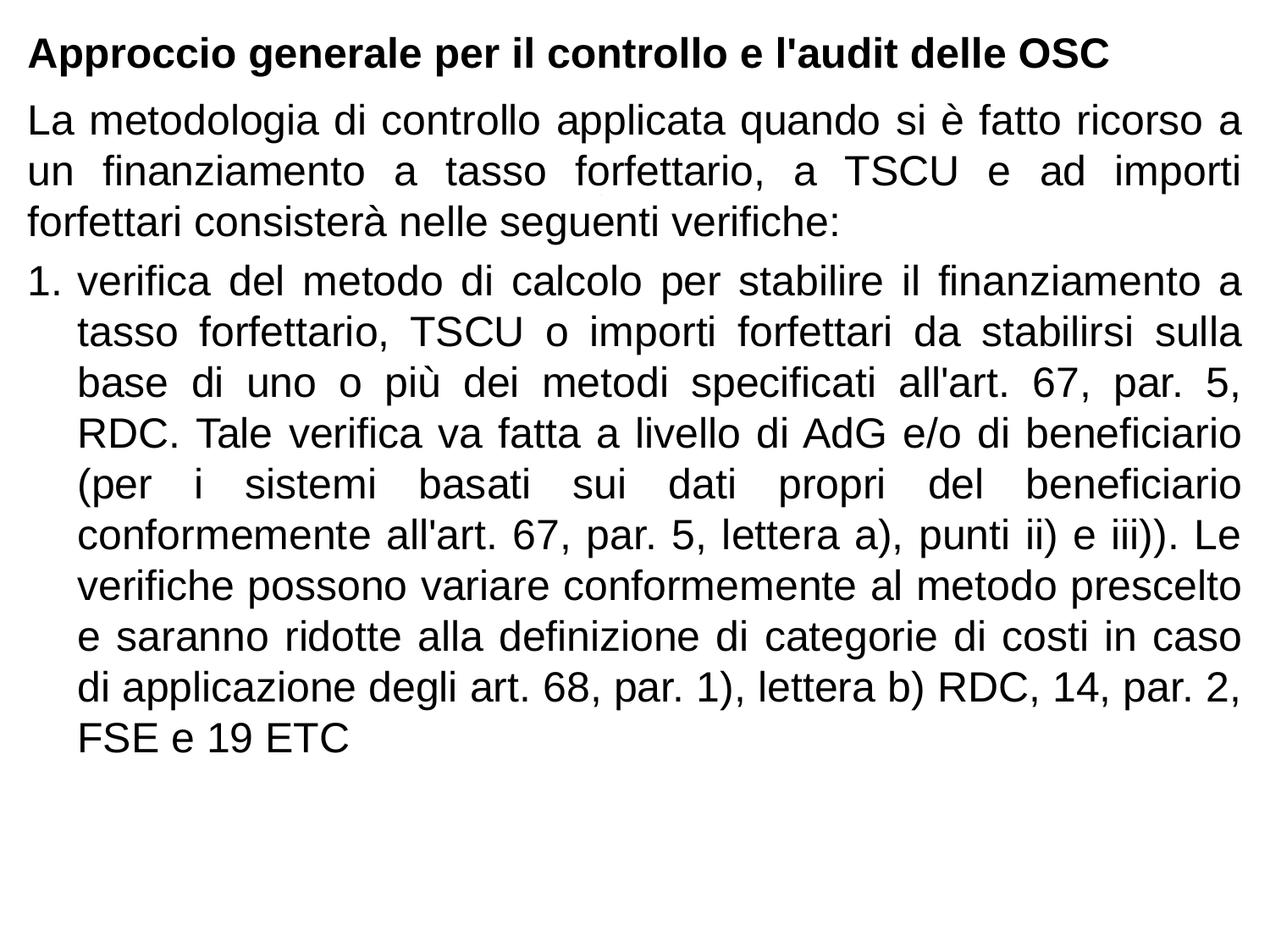

Approccio generale per il controllo e l'audit delle OSC
La metodologia di controllo applicata quando si è fatto ricorso a un finanziamento a tasso forfettario, a TSCU e ad importi forfettari consisterà nelle seguenti verifiche:
verifica del metodo di calcolo per stabilire il finanziamento a tasso forfettario, TSCU o importi forfettari da stabilirsi sulla base di uno o più dei metodi specificati all'art. 67, par. 5, RDC. Tale verifica va fatta a livello di AdG e/o di beneficiario (per i sistemi basati sui dati propri del beneficiario conformemente all'art. 67, par. 5, lettera a), punti ii) e iii)). Le verifiche possono variare conformemente al metodo prescelto e saranno ridotte alla definizione di categorie di costi in caso di applicazione degli art. 68, par. 1), lettera b) RDC, 14, par. 2, FSE e 19 ETC